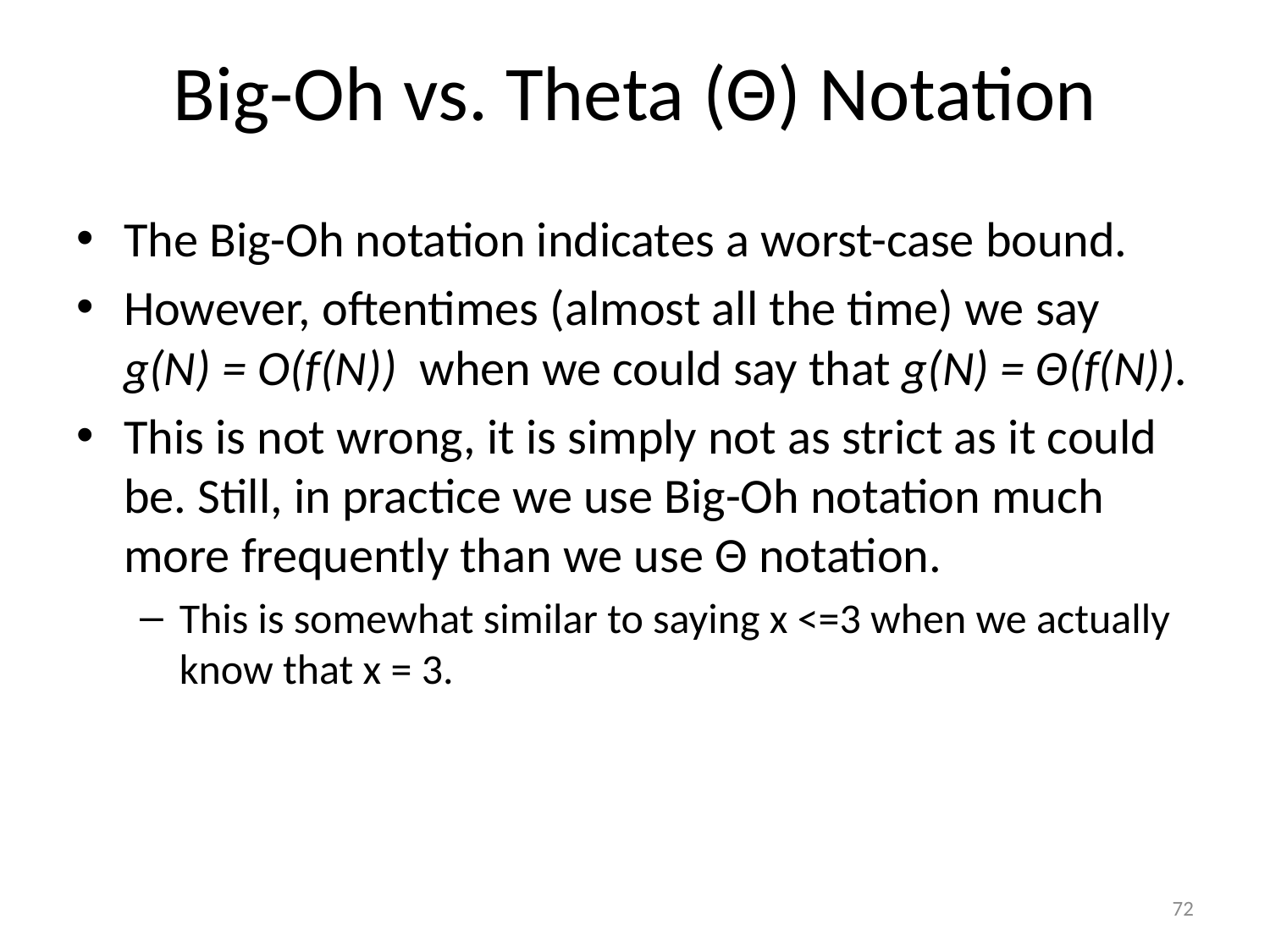

# Big-Oh vs. Theta (Θ) Notation
The Big-Oh notation indicates a worst-case bound.
However, oftentimes (almost all the time) we say g(N) = O(f(N))  when we could say that g(N) = Θ(f(N)).
This is not wrong, it is simply not as strict as it could be. Still, in practice we use Big-Oh notation much more frequently than we use Θ notation.
This is somewhat similar to saying x <=3 when we actually know that x = 3.
72